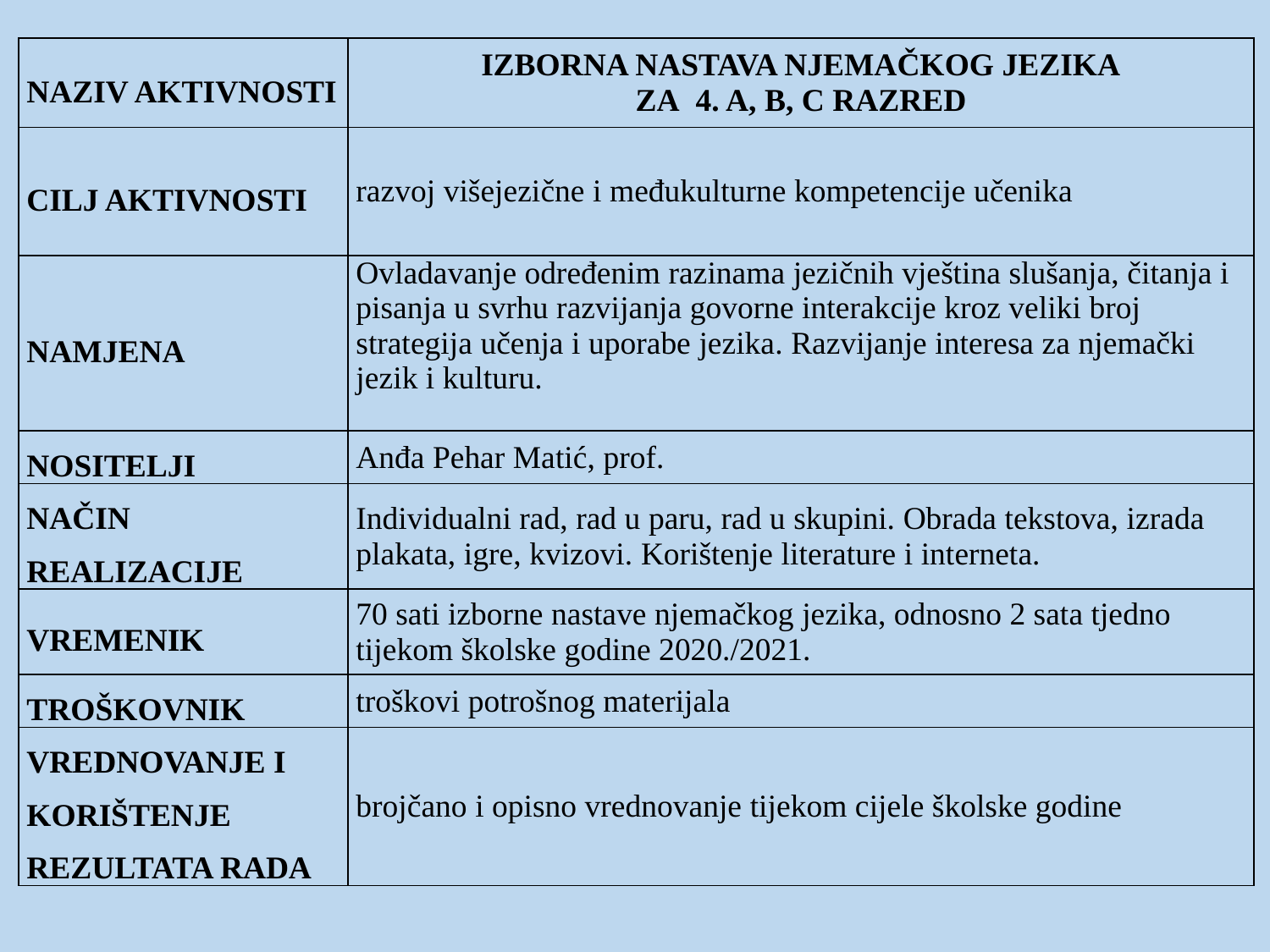

| NAZIV AKTIVNOSTI | IZBORNA NASTAVA NJEMAČKOG JEZIKA ZA  4. A, B, C RAZRED |
| --- | --- |
| CILJ AKTIVNOSTI | razvoj višejezične i međukulturne kompetencije učenika |
| NAMJENA | Ovladavanje određenim razinama jezičnih vještina slušanja, čitanja i pisanja u svrhu razvijanja govorne interakcije kroz veliki broj strategija učenja i uporabe jezika. Razvijanje interesa za njemački jezik i kulturu. |
| NOSITELJI | Anđa Pehar Matić, prof. |
| NAČIN REALIZACIJE | Individualni rad, rad u paru, rad u skupini. Obrada tekstova, izrada plakata, igre, kvizovi. Korištenje literature i interneta. |
| VREMENIK | 70 sati izborne nastave njemačkog jezika, odnosno 2 sata tjedno tijekom školske godine 2020./2021. |
| TROŠKOVNIK | troškovi potrošnog materijala |
| VREDNOVANJE I KORIŠTENJE REZULTATA RADA | brojčano i opisno vrednovanje tijekom cijele školske godine |